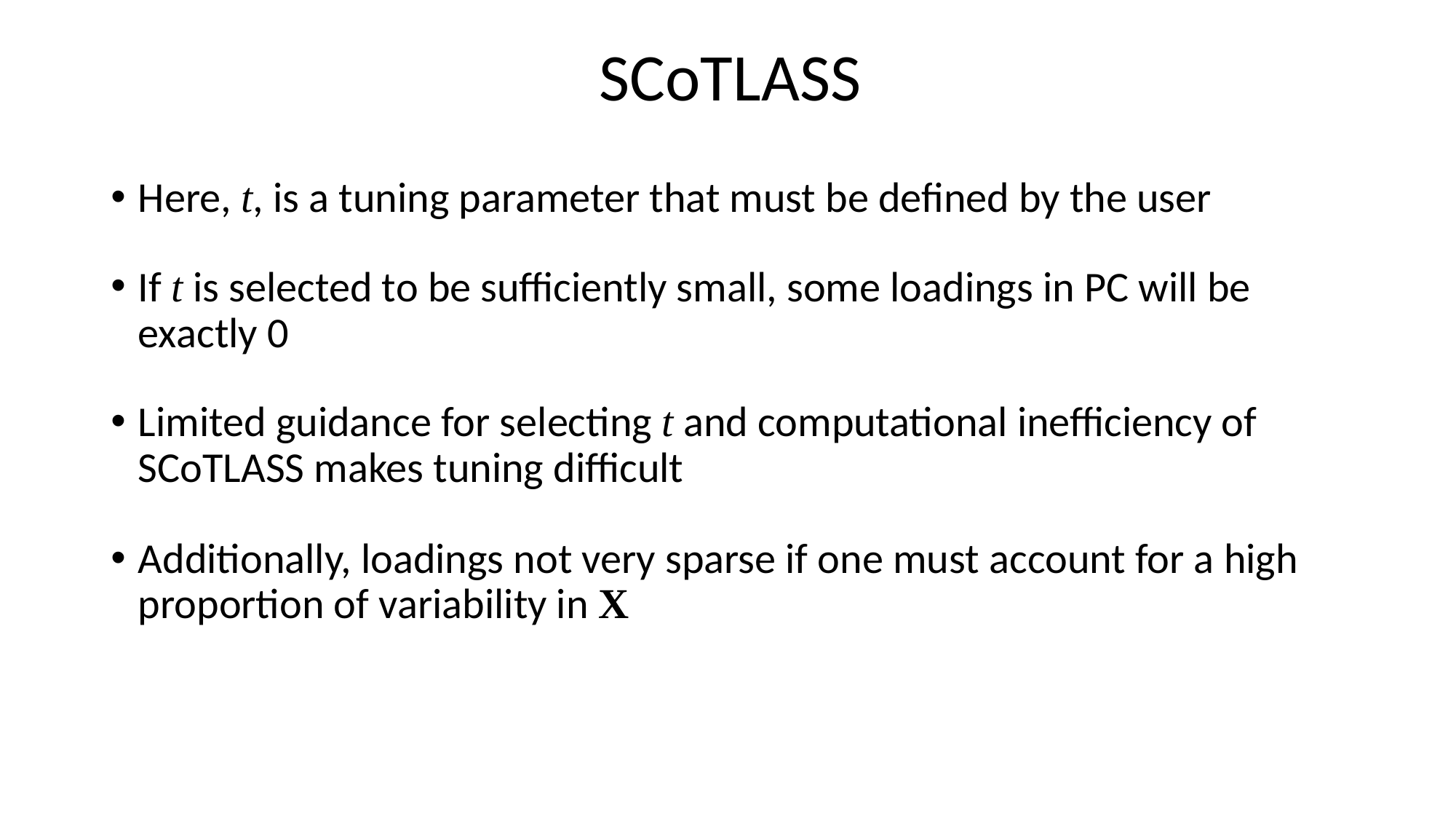

# SCoTLASS
Here, t, is a tuning parameter that must be defined by the user

If t is selected to be sufficiently small, some loadings in PC will be exactly 0

Limited guidance for selecting t and computational inefficiency of SCoTLASS makes tuning difficult

Additionally, loadings not very sparse if one must account for a high proportion of variability in X